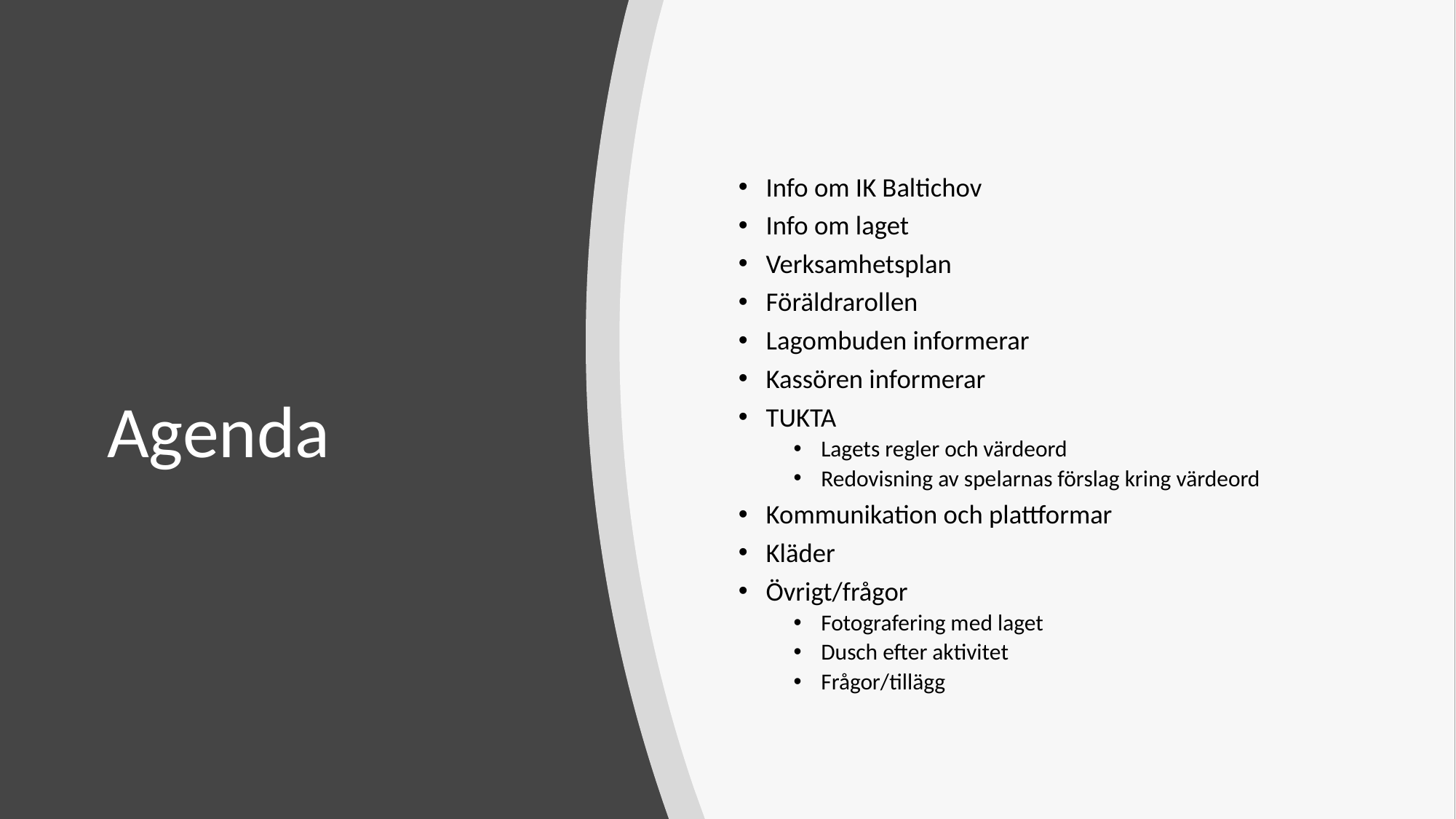

Info om IK Baltichov
Info om laget
Verksamhetsplan
Föräldrarollen
Lagombuden informerar
Kassören informerar
TUKTA
Lagets regler och värdeord
Redovisning av spelarnas förslag kring värdeord
Kommunikation och plattformar
Kläder
Övrigt/frågor
Fotografering med laget
Dusch efter aktivitet
Frågor/tillägg
# Agenda